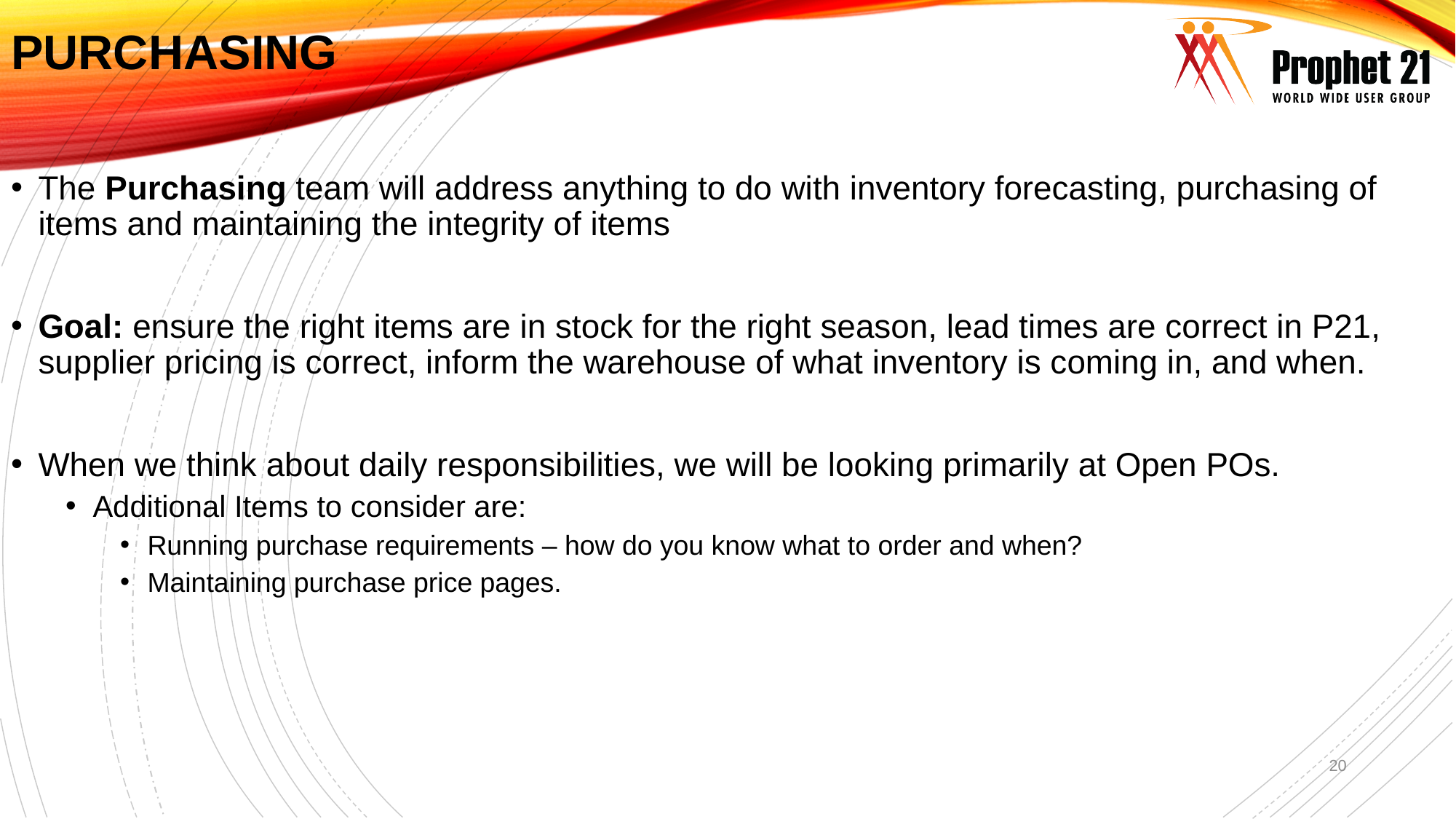

# purchasing
The Purchasing team will address anything to do with inventory forecasting, purchasing of items and maintaining the integrity of items

Goal: ensure the right items are in stock for the right season, lead times are correct in P21, supplier pricing is correct, inform the warehouse of what inventory is coming in, and when.

When we think about daily responsibilities, we will be looking primarily at Open POs.
Additional Items to consider are:
Running purchase requirements – how do you know what to order and when?
Maintaining purchase price pages.

20